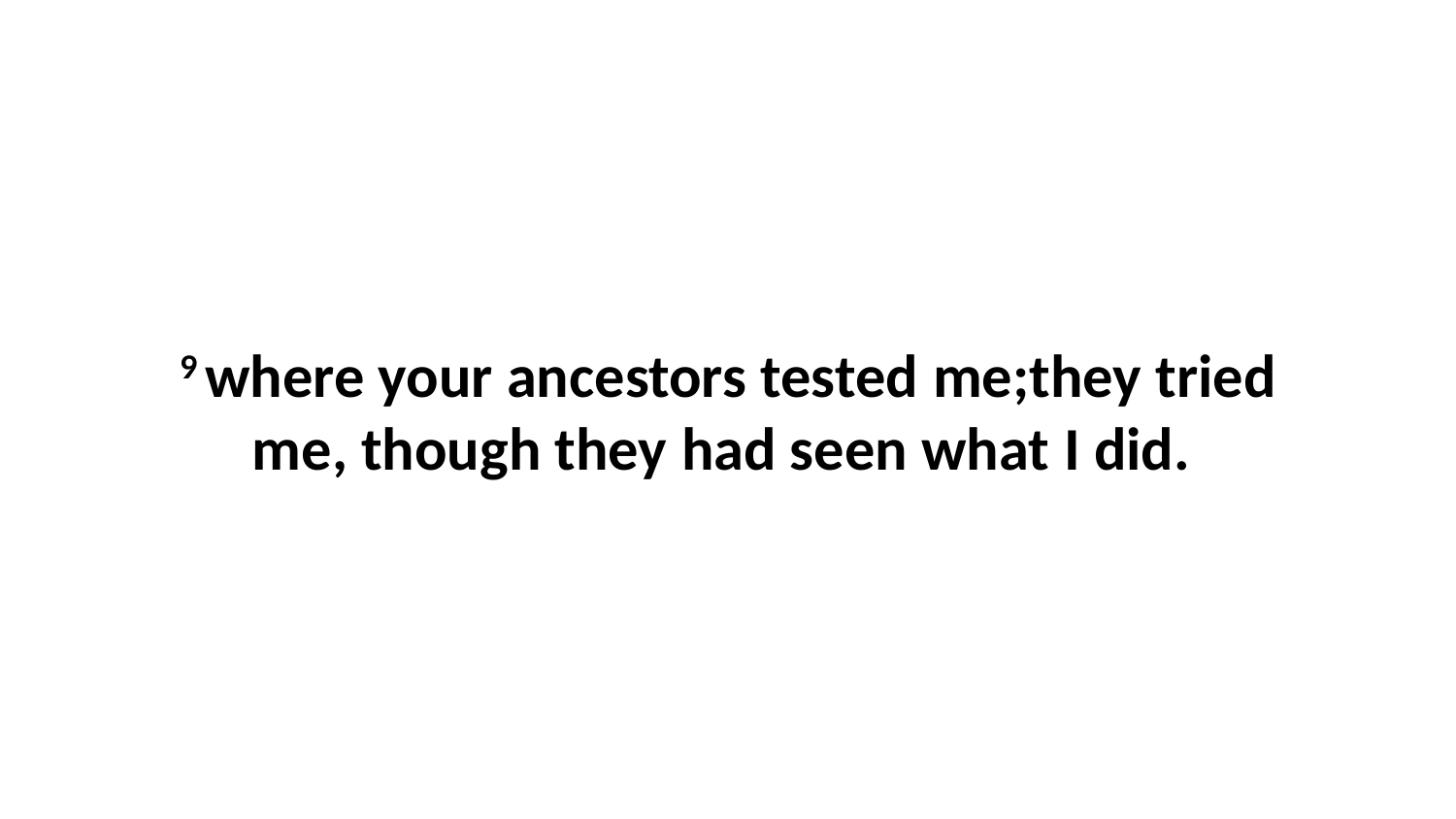

9 where your ancestors tested me;they tried me, though they had seen what I did.